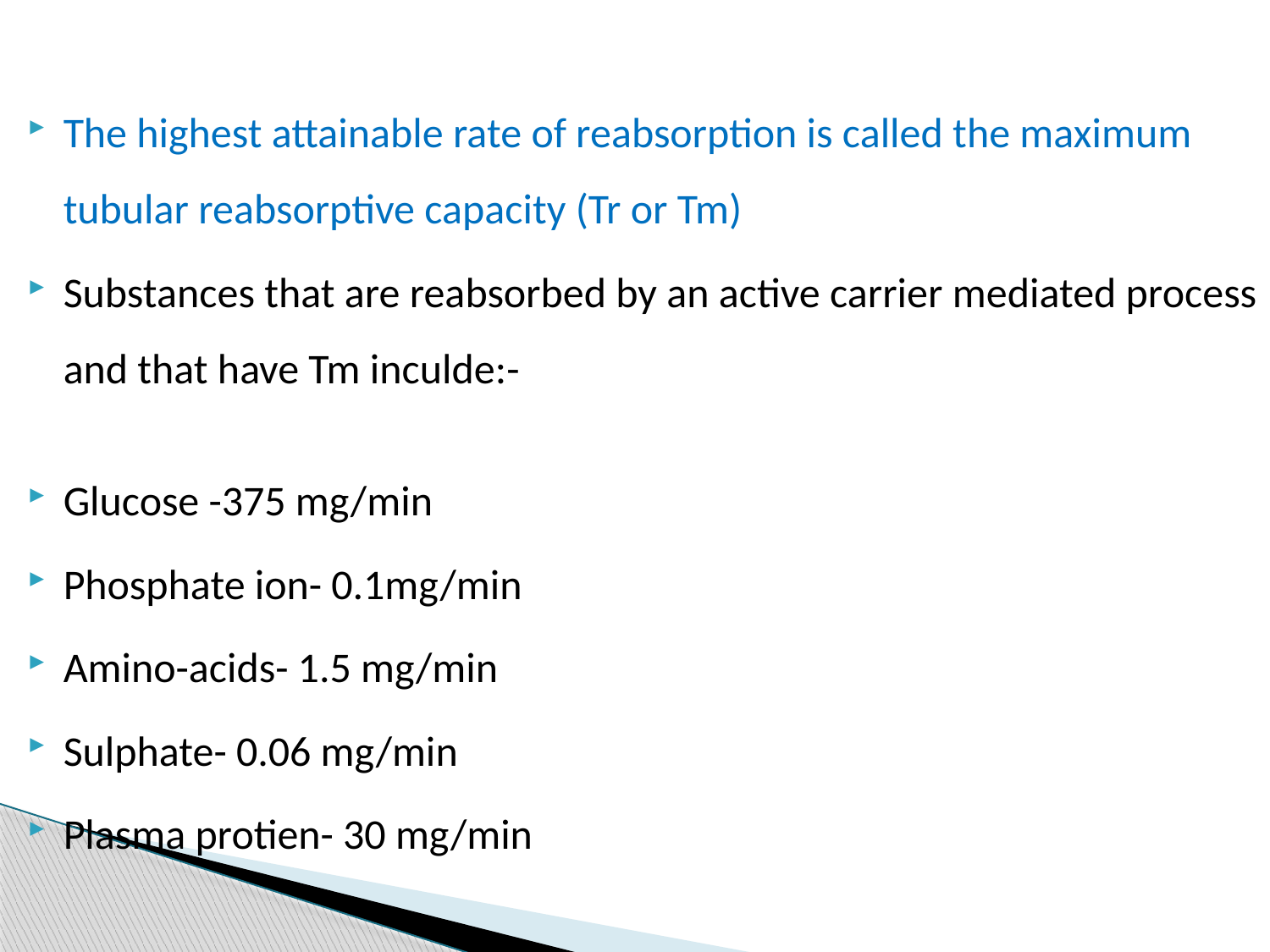

The highest attainable rate of reabsorption is called the maximum tubular reabsorptive capacity (Tr or Tm)
Substances that are reabsorbed by an active carrier mediated process and that have Tm inculde:-

Glucose -375 mg/min
Phosphate ion- 0.1mg/min
Amino-acids- 1.5 mg/min
Sulphate- 0.06 mg/min
Plasma protien- 30 mg/min